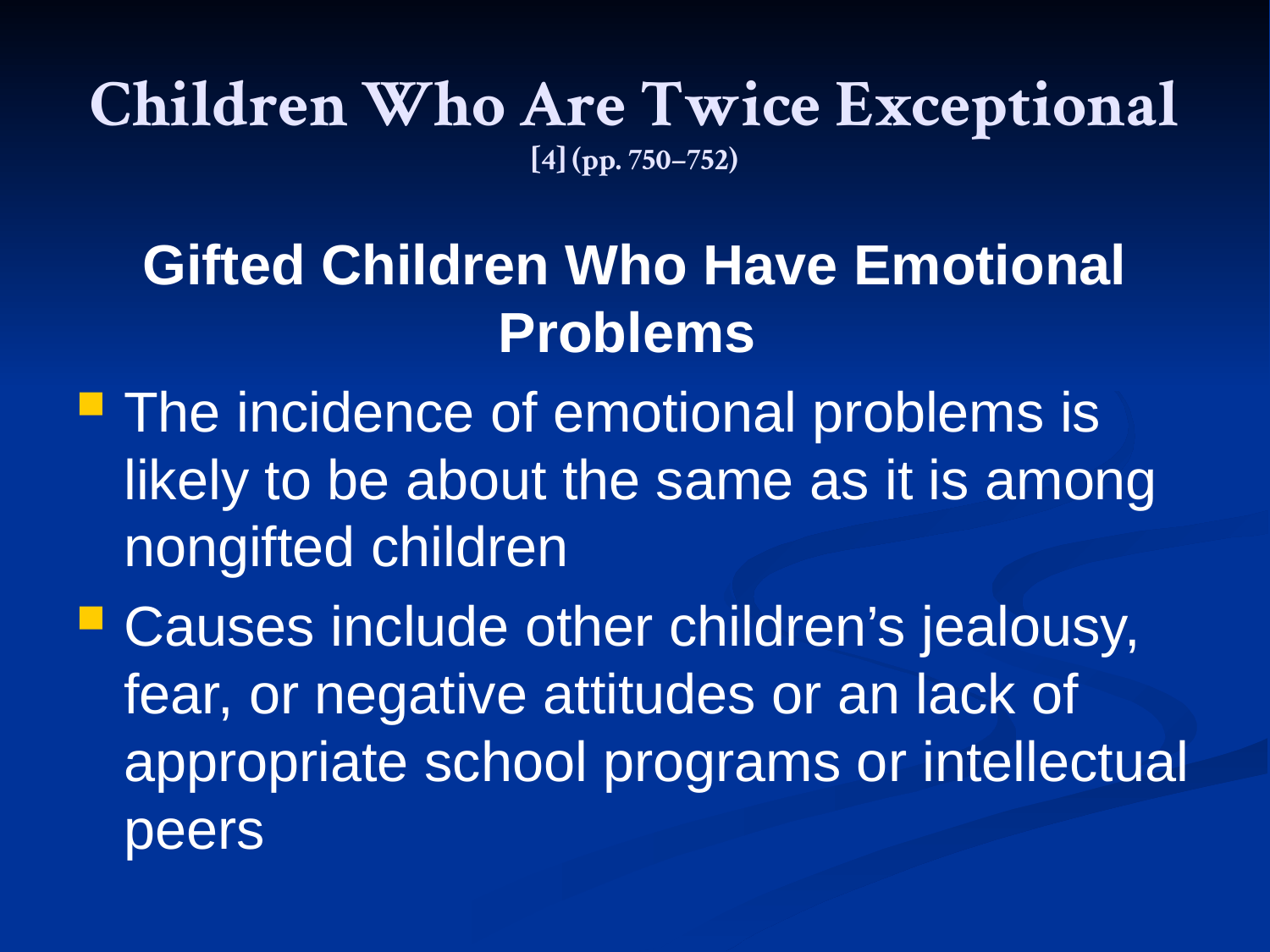

# Children Who Are Twice Exceptional [4] (pp. 750–752)
Gifted Children Who Have Emotional Problems
The incidence of emotional problems is likely to be about the same as it is among nongifted children
Causes include other children’s jealousy, fear, or negative attitudes or an lack of appropriate school programs or intellectual peers